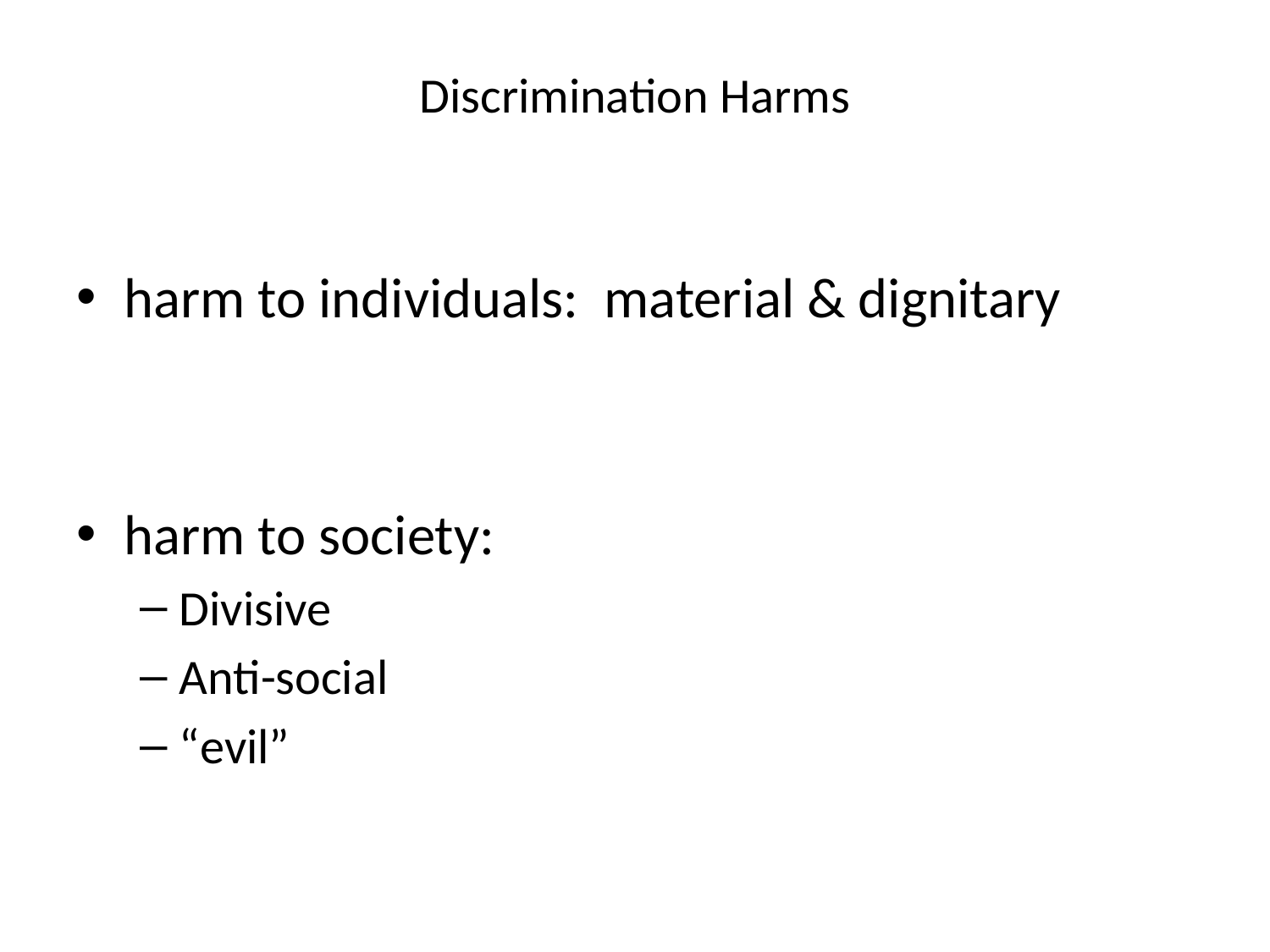

# Discrimination Harms

harm to individuals:  material & dignitary

harm to society:
Divisive
Anti-social
“evil”